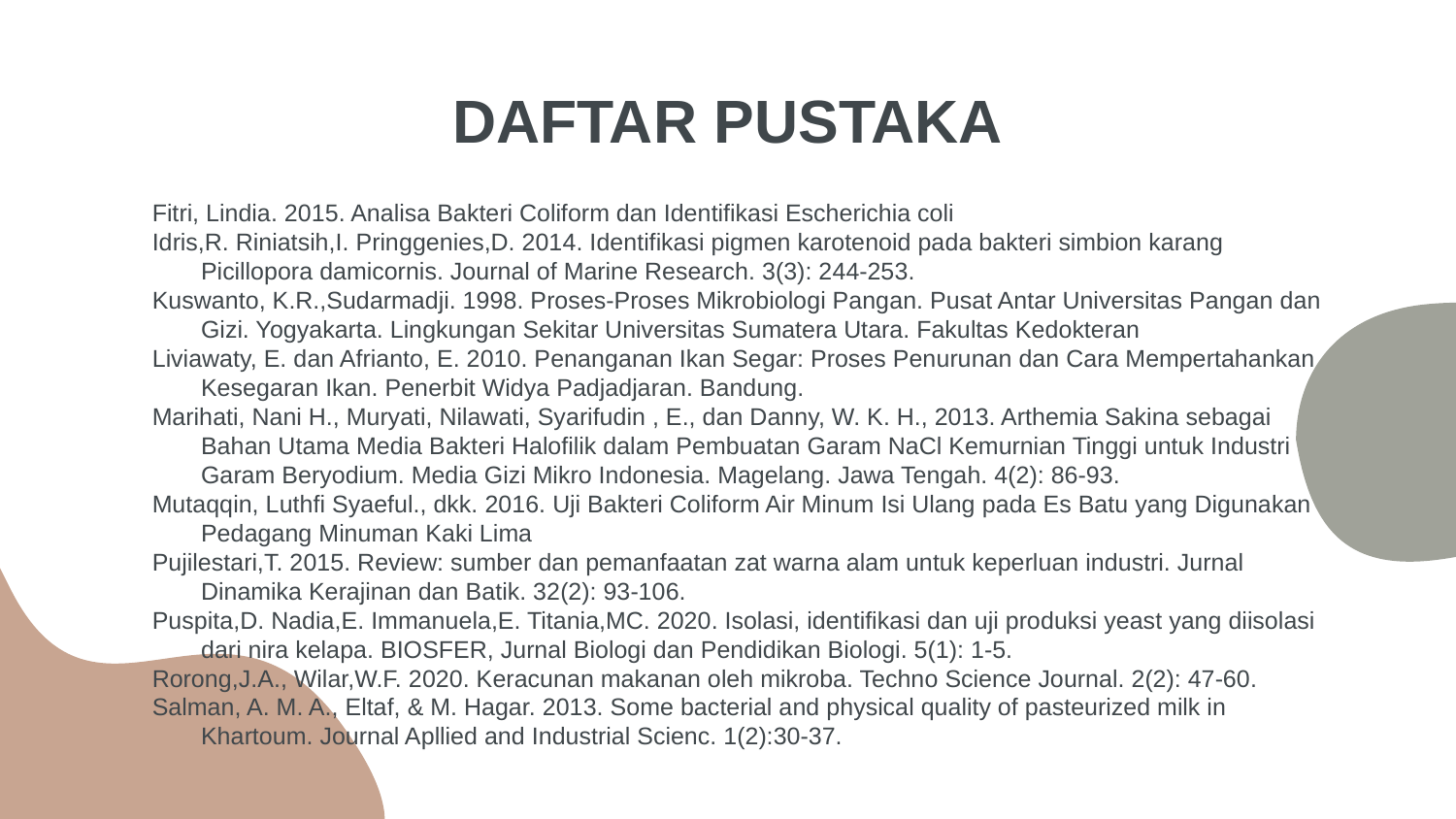

# DAFTAR PUSTAKA
Fitri, Lindia. 2015. Analisa Bakteri Coliform dan Identifikasi Escherichia coli
Idris,R. Riniatsih,I. Pringgenies,D. 2014. Identifikasi pigmen karotenoid pada bakteri simbion karang Picillopora damicornis. Journal of Marine Research. 3(3): 244-253.
Kuswanto, K.R.,Sudarmadji. 1998. Proses-Proses Mikrobiologi Pangan. Pusat Antar Universitas Pangan dan Gizi. Yogyakarta. Lingkungan Sekitar Universitas Sumatera Utara. Fakultas Kedokteran
Liviawaty, E. dan Afrianto, E. 2010. Penanganan Ikan Segar: Proses Penurunan dan Cara Mempertahankan Kesegaran Ikan. Penerbit Widya Padjadjaran. Bandung.
Marihati, Nani H., Muryati, Nilawati, Syarifudin , E., dan Danny, W. K. H., 2013. Arthemia Sakina sebagai Bahan Utama Media Bakteri Halofilik dalam Pembuatan Garam NaCl Kemurnian Tinggi untuk Industri Garam Beryodium. Media Gizi Mikro Indonesia. Magelang. Jawa Tengah. 4(2): 86-93.
Mutaqqin, Luthfi Syaeful., dkk. 2016. Uji Bakteri Coliform Air Minum Isi Ulang pada Es Batu yang Digunakan Pedagang Minuman Kaki Lima
Pujilestari,T. 2015. Review: sumber dan pemanfaatan zat warna alam untuk keperluan industri. Jurnal Dinamika Kerajinan dan Batik. 32(2): 93-106.
Puspita,D. Nadia,E. Immanuela,E. Titania,MC. 2020. Isolasi, identifikasi dan uji produksi yeast yang diisolasi dari nira kelapa. BIOSFER, Jurnal Biologi dan Pendidikan Biologi. 5(1): 1-5.
Rorong,J.A., Wilar,W.F. 2020. Keracunan makanan oleh mikroba. Techno Science Journal. 2(2): 47-60.
Salman, A. M. A., Eltaf, & M. Hagar. 2013. Some bacterial and physical quality of pasteurized milk in Khartoum. Journal Apllied and Industrial Scienc. 1(2):30-37.